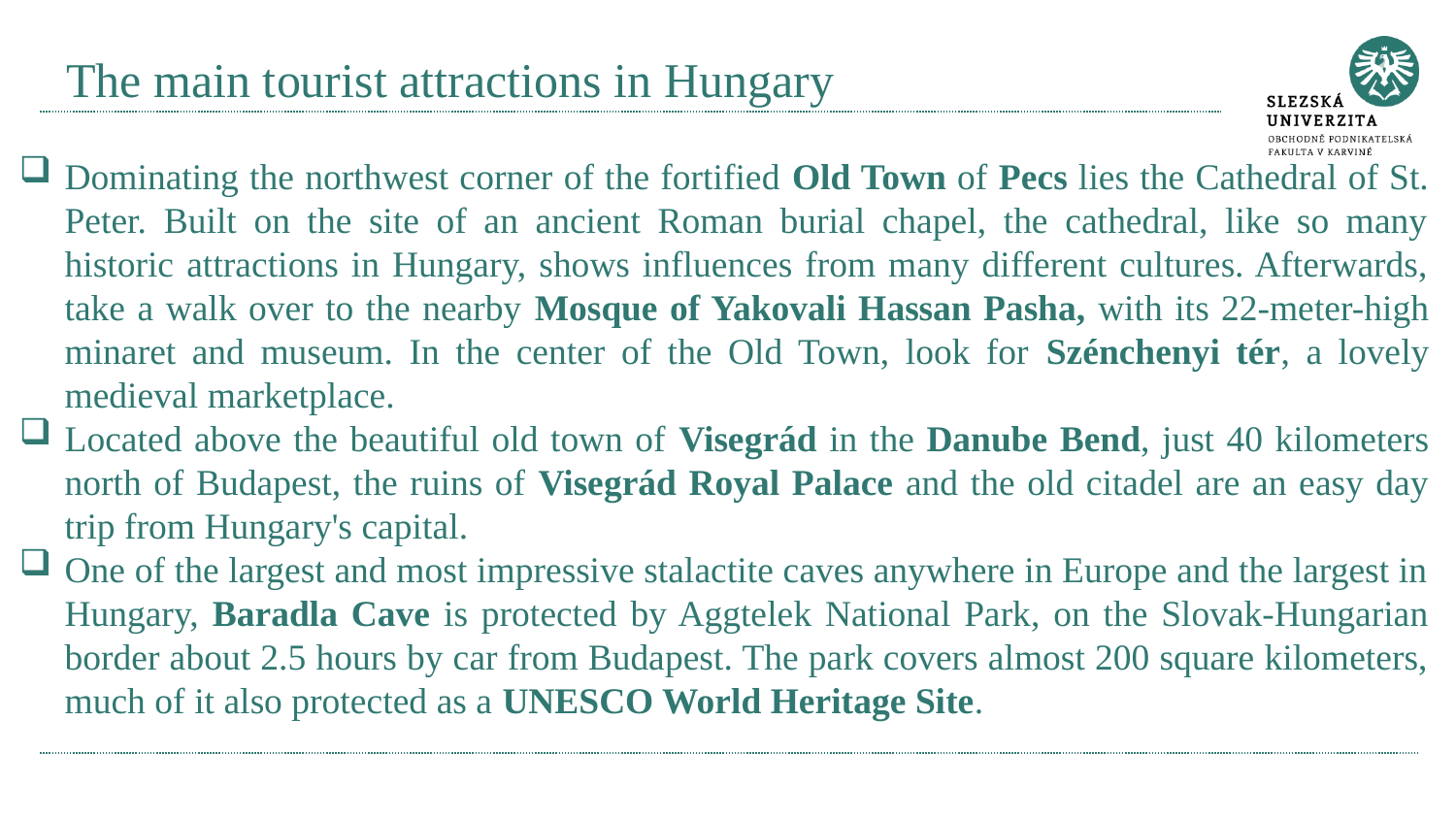

# The main tourist attractions in Hungary
Dominating the northwest corner of the fortified Old Town of Pecs lies the Cathedral of St. Peter. Built on the site of an ancient Roman burial chapel, the cathedral, like so many historic attractions in Hungary, shows influences from many different cultures. Afterwards, take a walk over to the nearby Mosque of Yakovali Hassan Pasha, with its 22-meter-high minaret and museum. In the center of the Old Town, look for Szénchenyi tér, a lovely medieval marketplace.
Located above the beautiful old town of Visegrád in the Danube Bend, just 40 kilometers north of Budapest, the ruins of Visegrád Royal Palace and the old citadel are an easy day trip from Hungary's capital.
One of the largest and most impressive stalactite caves anywhere in Europe and the largest in Hungary, Baradla Cave is protected by Aggtelek National Park, on the Slovak-Hungarian border about 2.5 hours by car from Budapest. The park covers almost 200 square kilometers, much of it also protected as a UNESCO World Heritage Site.